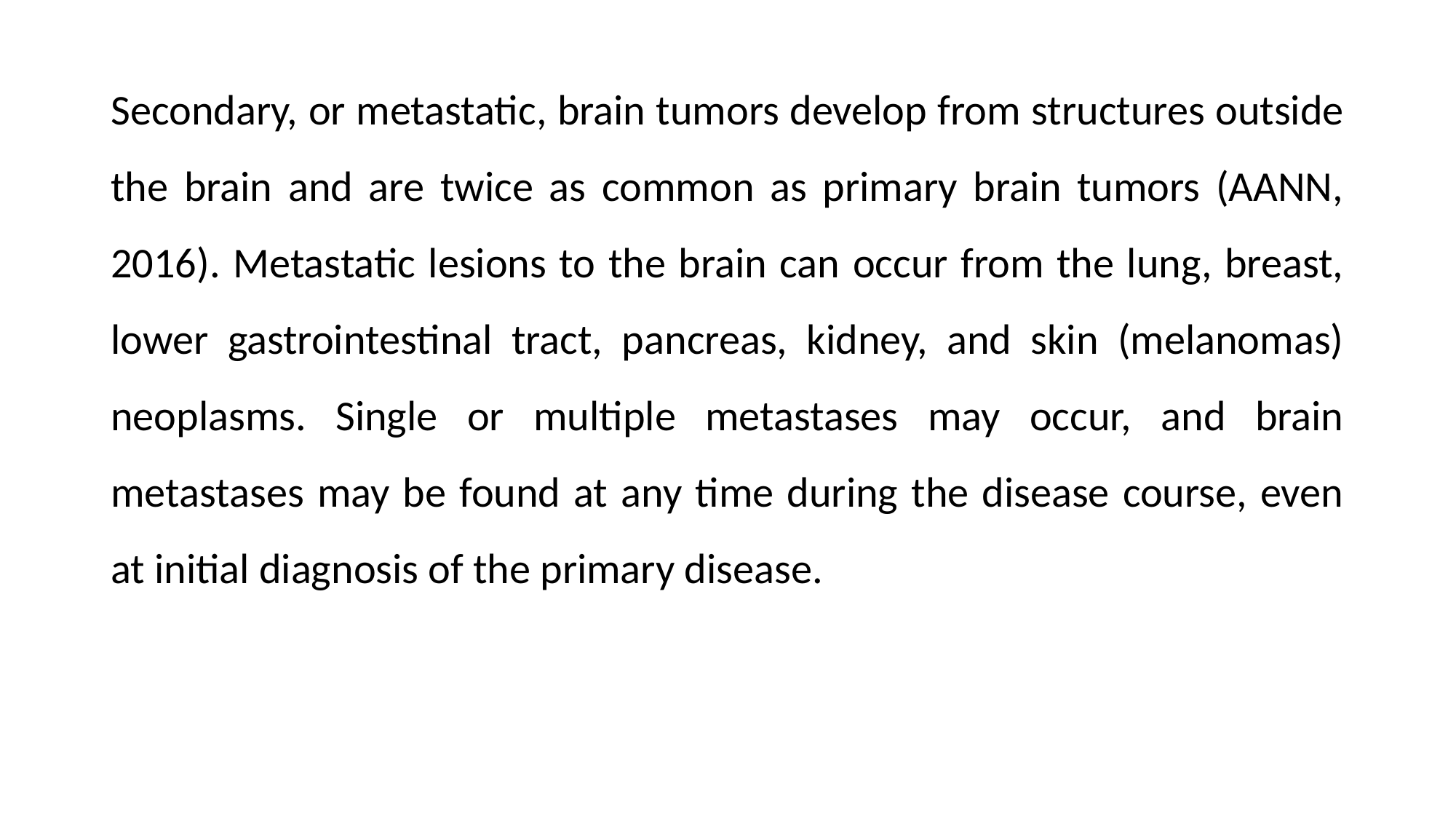

Secondary, or metastatic, brain tumors develop from structures outside the brain and are twice as common as primary brain tumors (AANN, 2016). Metastatic lesions to the brain can occur from the lung, breast, lower gastrointestinal tract, pancreas, kidney, and skin (melanomas) neoplasms. Single or multiple metastases may occur, and brain metastases may be found at any time during the disease course, even at initial diagnosis of the primary disease.